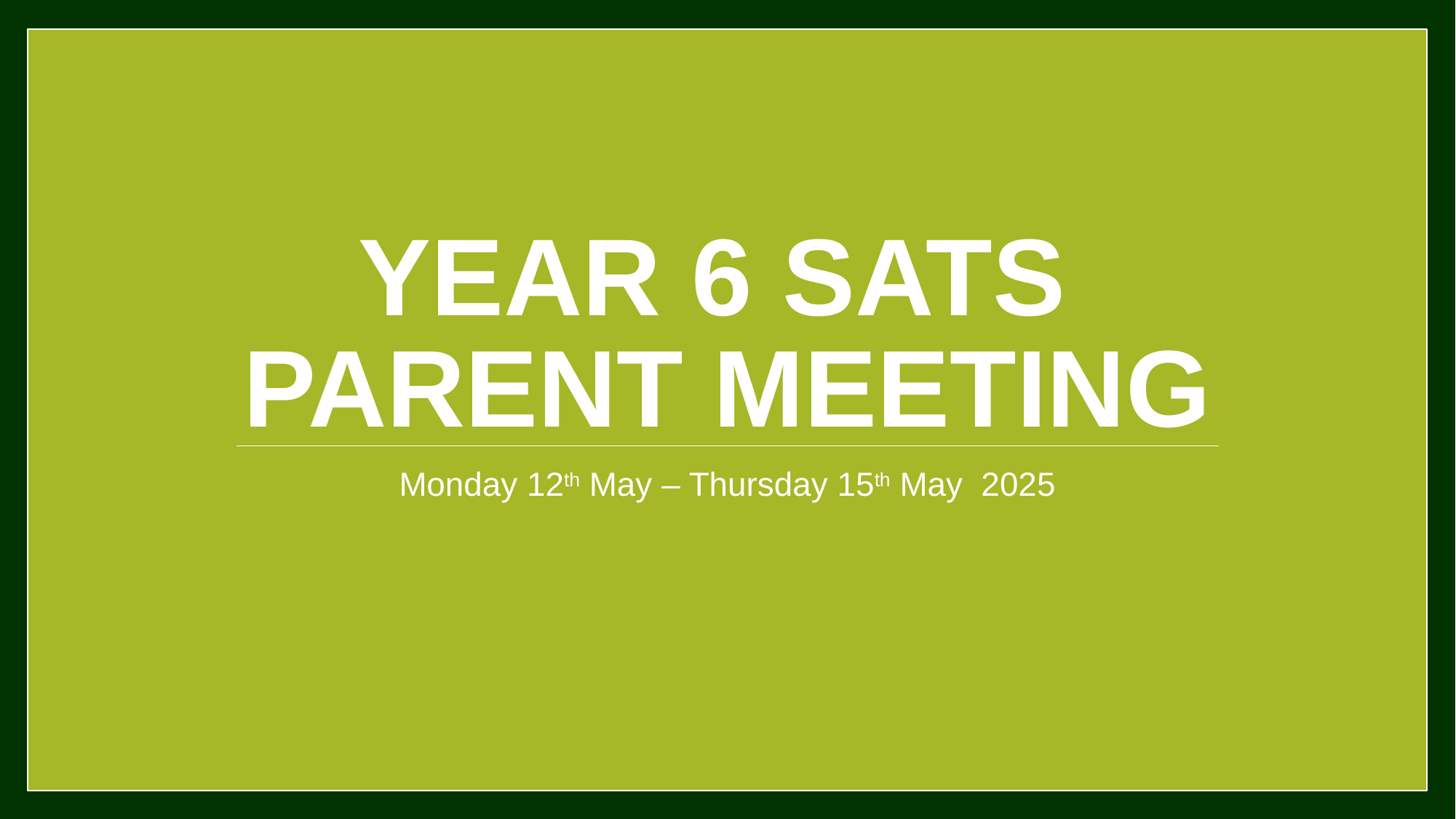

# Year 6 SATs Parent Meeting
Monday 12th May – Thursday 15th May  2025